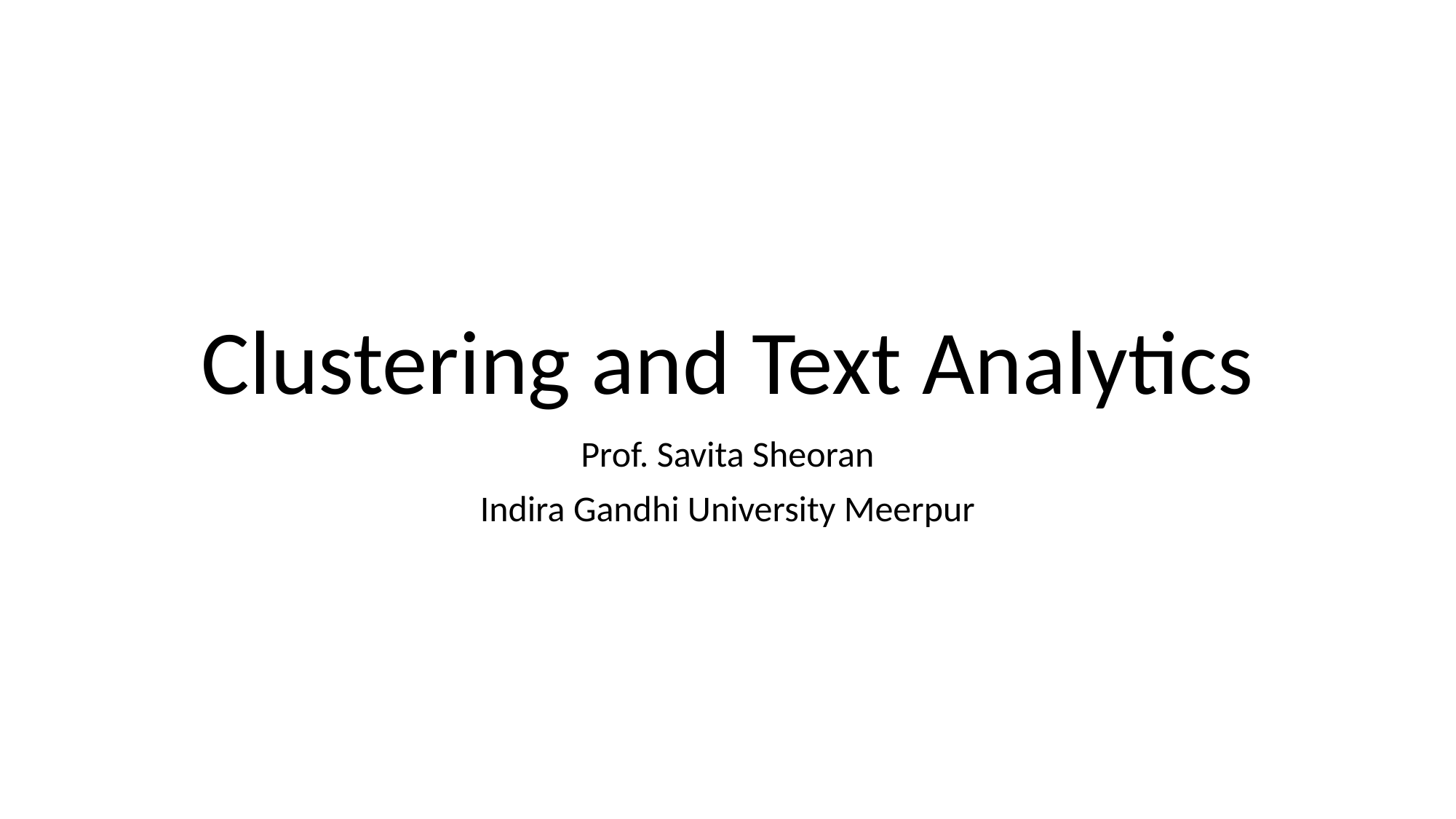

# Clustering and Text Analytics
Prof. Savita Sheoran
Indira Gandhi University Meerpur